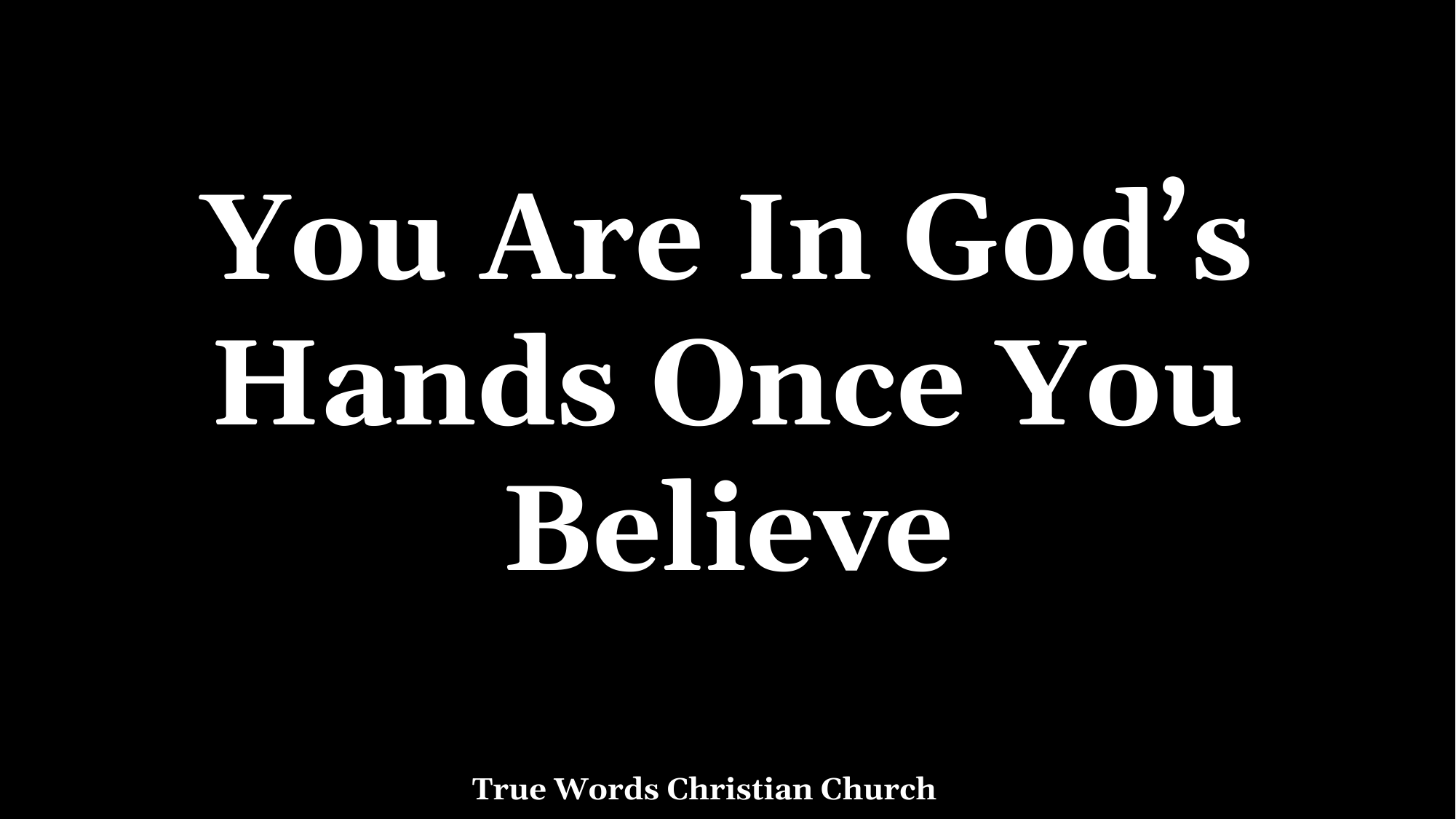

You Are In God’s
Hands Once You Believe
True Words Christian Church